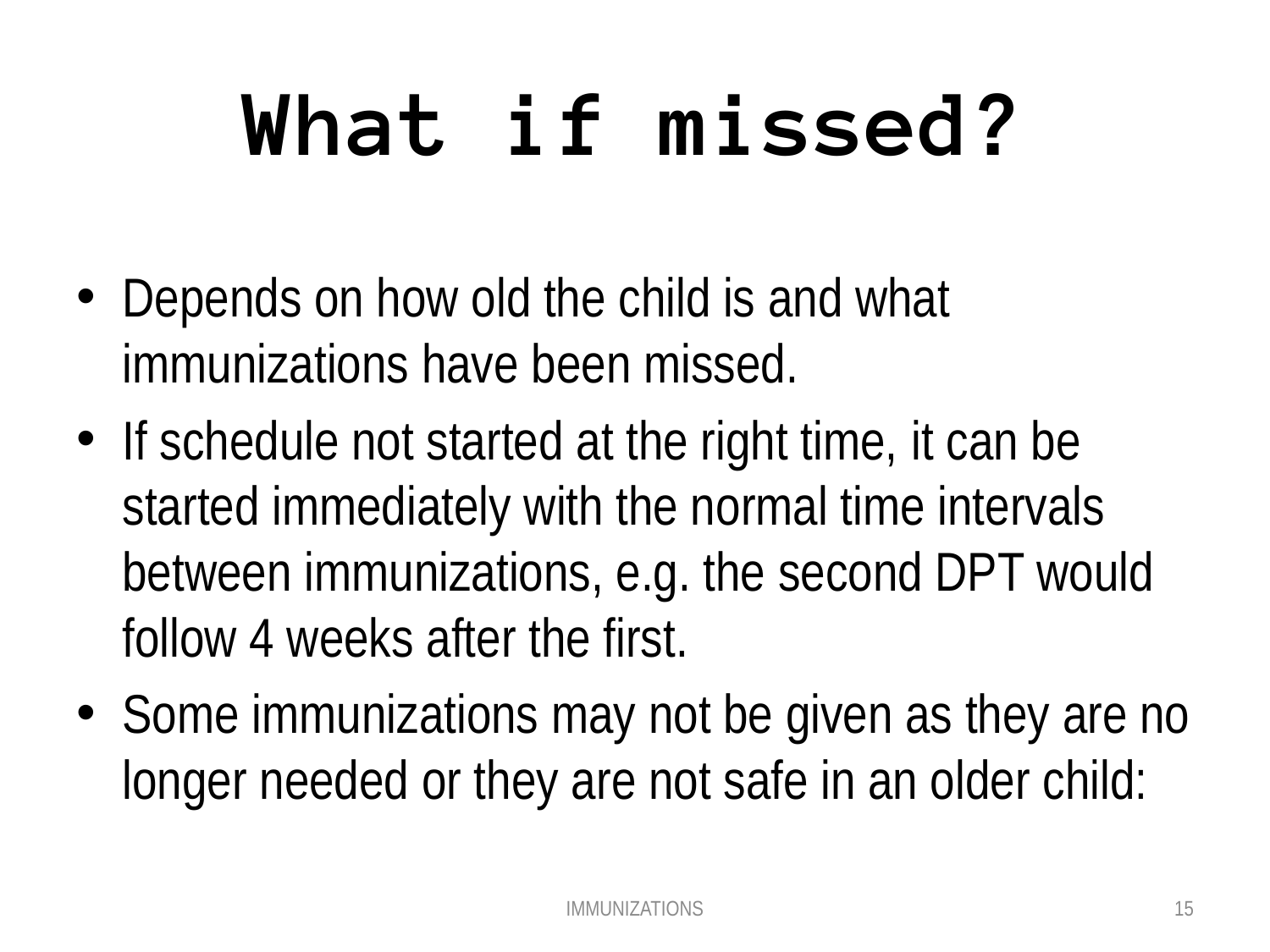

# What if missed?
Depends on how old the child is and what immunizations have been missed.
If schedule not started at the right time, it can be started immediately with the normal time intervals between immunizations, e.g. the second DPT would follow 4 weeks after the first.
Some immunizations may not be given as they are no longer needed or they are not safe in an older child:
IMMUNIZATIONS
15